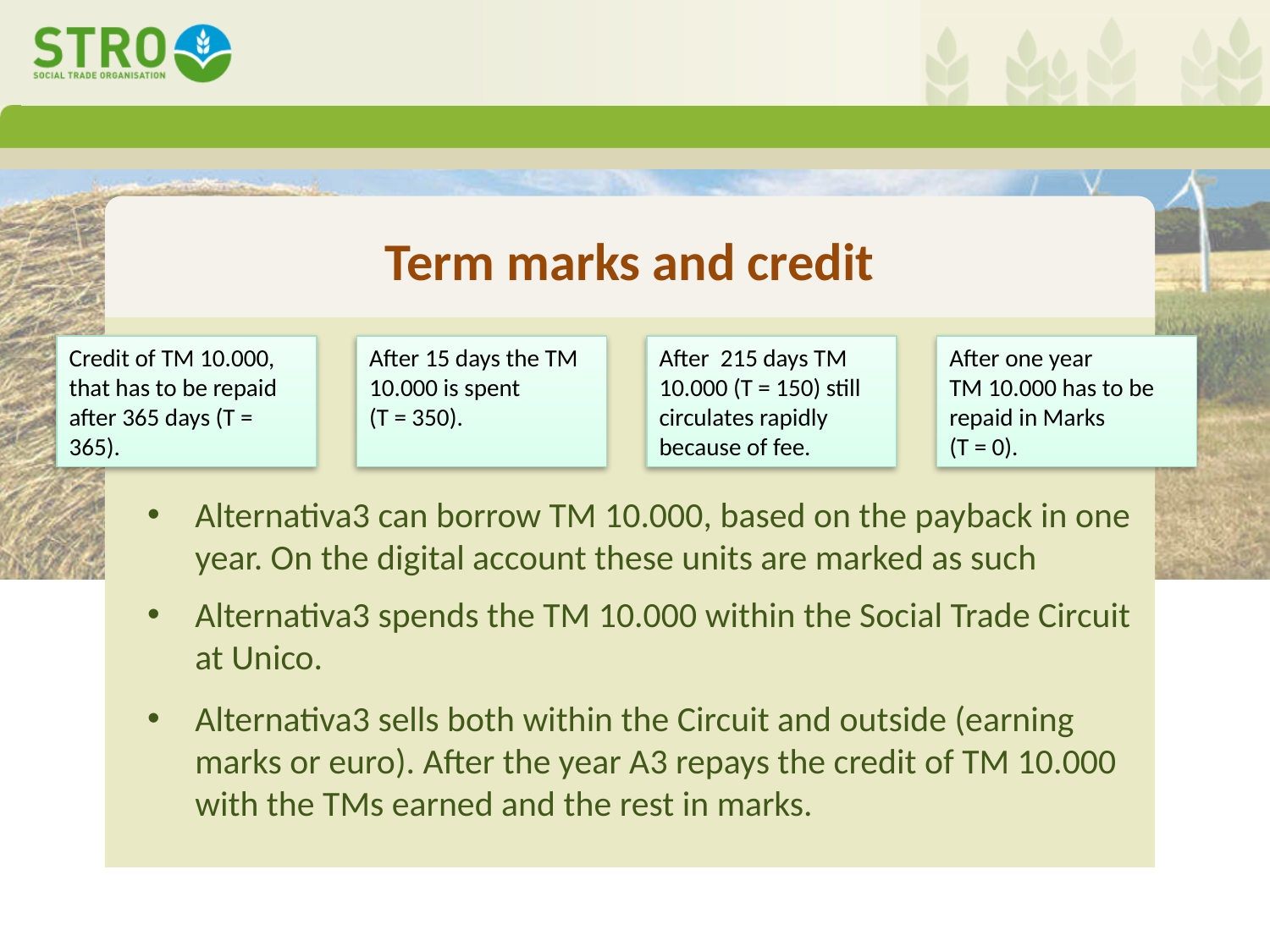

# Term marks and credit
Credit of TM 10.000, that has to be repaid after 365 days (T = 365).
After 15 days the TM 10.000 is spent
(T = 350).

After  215 days TM 10.000 (T = 150) still circulates rapidly because of fee.
After one year
TM 10.000 has to be repaid in Marks
(T = 0).
Alternativa3 can borrow TM 10.000, based on the payback in one year. On the digital account these units are marked as such

Alternativa3 spends the TM 10.000 within the Social Trade Circuit at Unico.
Alternativa3 sells both within the Circuit and outside (earning marks or euro). After the year A3 repays the credit of TM 10.000 with the TMs earned and the rest in marks.